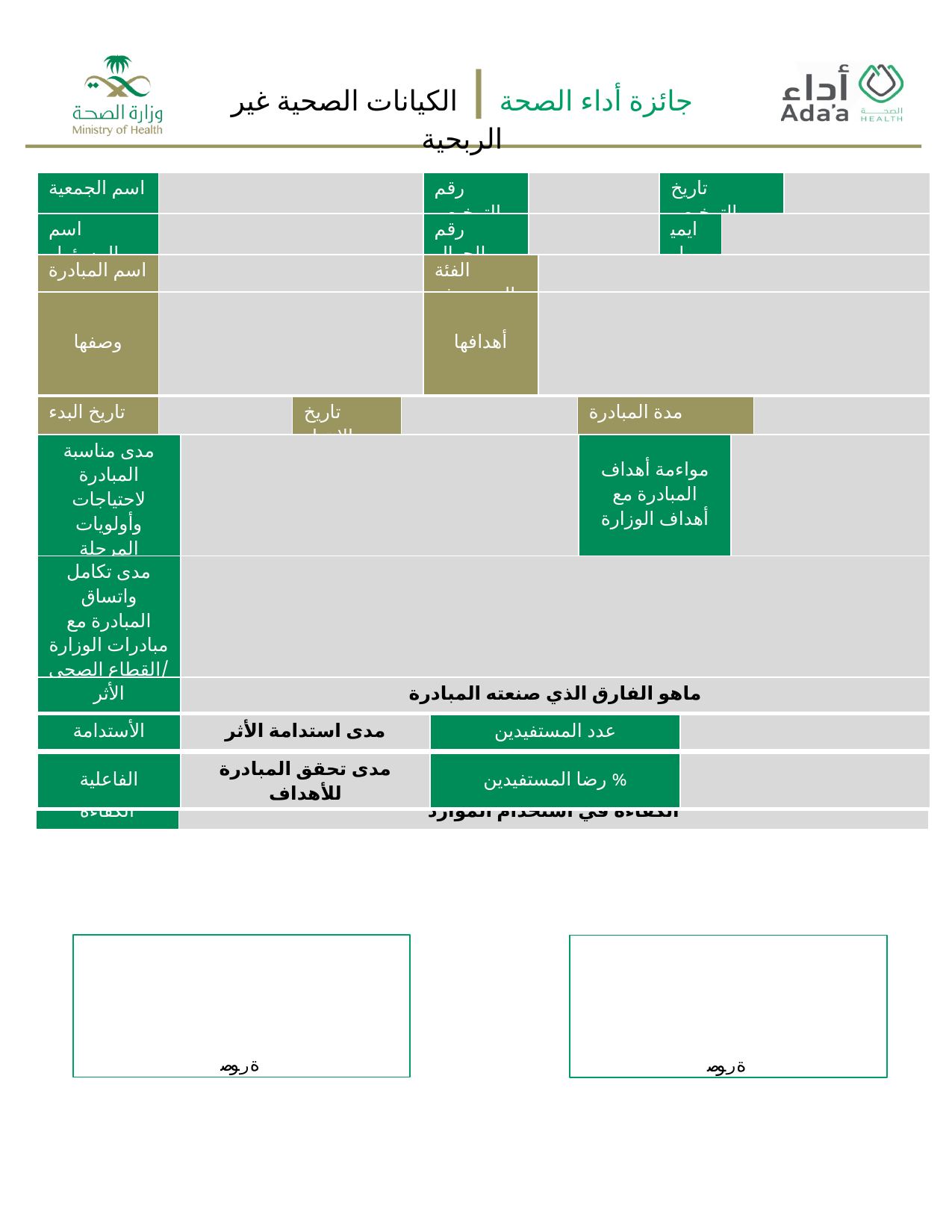

جائزة أداء الصحة | الكيانات الصحية غير الربحية
| اسم الجمعية |  | رقم الترخيص |  | تاريخ الترخيص |  |
| --- | --- | --- | --- | --- | --- |
| اسم المسؤول |  | رقم الجوال |  | ايميل |  |
| --- | --- | --- | --- | --- | --- |
| اسم المبادرة |  | الفئة المستهدفة |  |
| --- | --- | --- | --- |
| وصفها |  | أهدافها |  |
| --- | --- | --- | --- |
| تاريخ البدء |  | تاريخ الانتهاء |  | مدة المبادرة |  |
| --- | --- | --- | --- | --- | --- |
| مدى مناسبة المبادرة لاحتياجات وأولويات المرحلة |  | مواءمة أهداف المبادرة مع أهداف الوزارة |  |
| --- | --- | --- | --- |
| مدى تكامل واتساق المبادرة مع مبادرات الوزارة /القطاع الصحي |  |
| --- | --- |
| الأثر | ماهو الفارق الذي صنعته المبادرة |
| --- | --- |
| الأستدامة | مدى استدامة الأثر | عدد المستفيدين |  |
| --- | --- | --- | --- |
| الفاعلية | مدى تحقق المبادرة للأهداف | % رضا المستفيدين |  |
| --- | --- | --- | --- |
| الكفاءة | الكفاءة في استخدام الموارد |
| --- | --- |

ةرﻮﺻ

ةرﻮﺻ